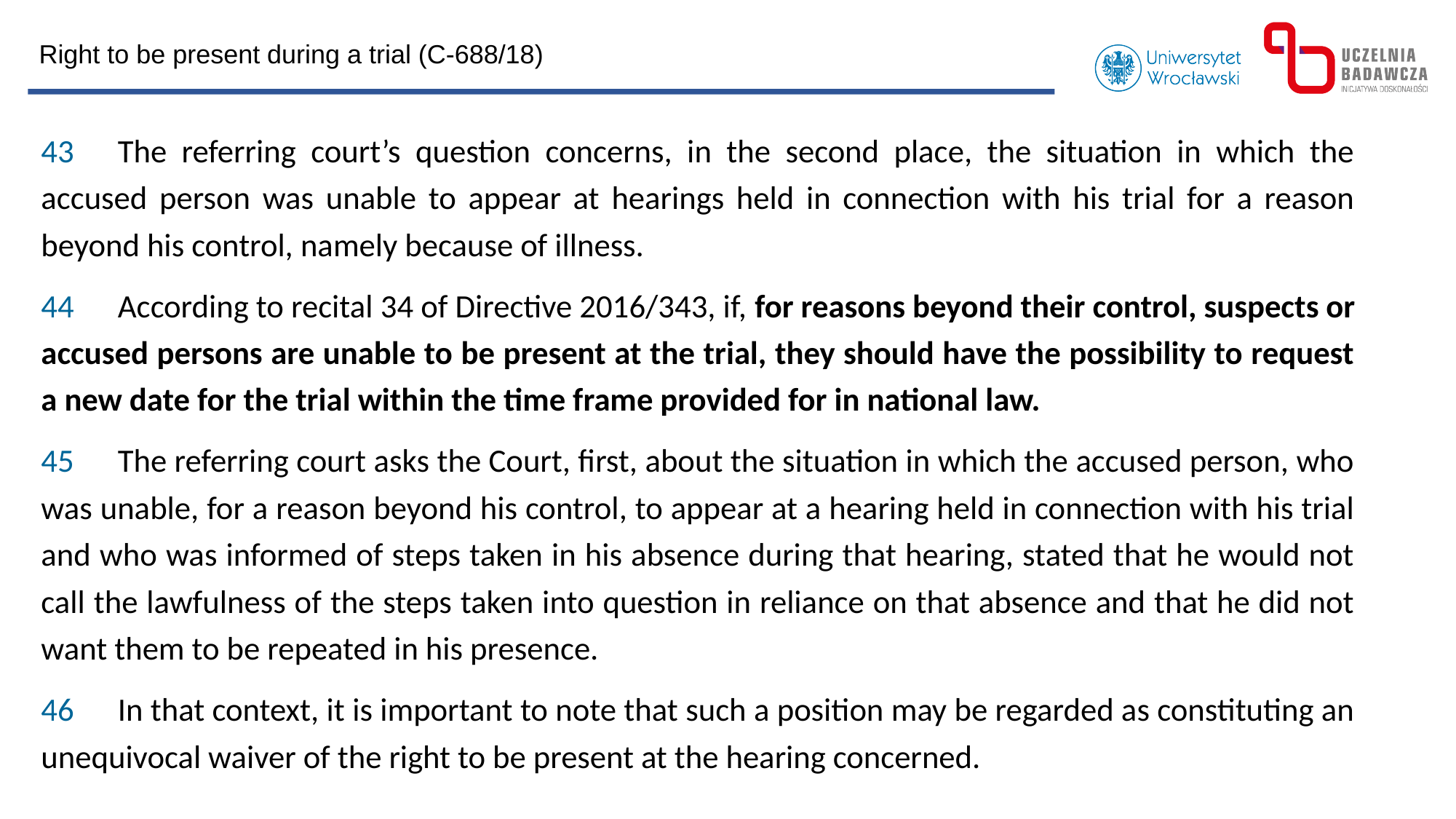

Right to be present during a trial (C-688/18)
43      The referring court’s question concerns, in the second place, the situation in which the accused person was unable to appear at hearings held in connection with his trial for a reason beyond his control, namely because of illness.
44      According to recital 34 of Directive 2016/343, if, for reasons beyond their control, suspects or accused persons are unable to be present at the trial, they should have the possibility to request a new date for the trial within the time frame provided for in national law.
45      The referring court asks the Court, first, about the situation in which the accused person, who was unable, for a reason beyond his control, to appear at a hearing held in connection with his trial and who was informed of steps taken in his absence during that hearing, stated that he would not call the lawfulness of the steps taken into question in reliance on that absence and that he did not want them to be repeated in his presence.
46      In that context, it is important to note that such a position may be regarded as constituting an unequivocal waiver of the right to be present at the hearing concerned.